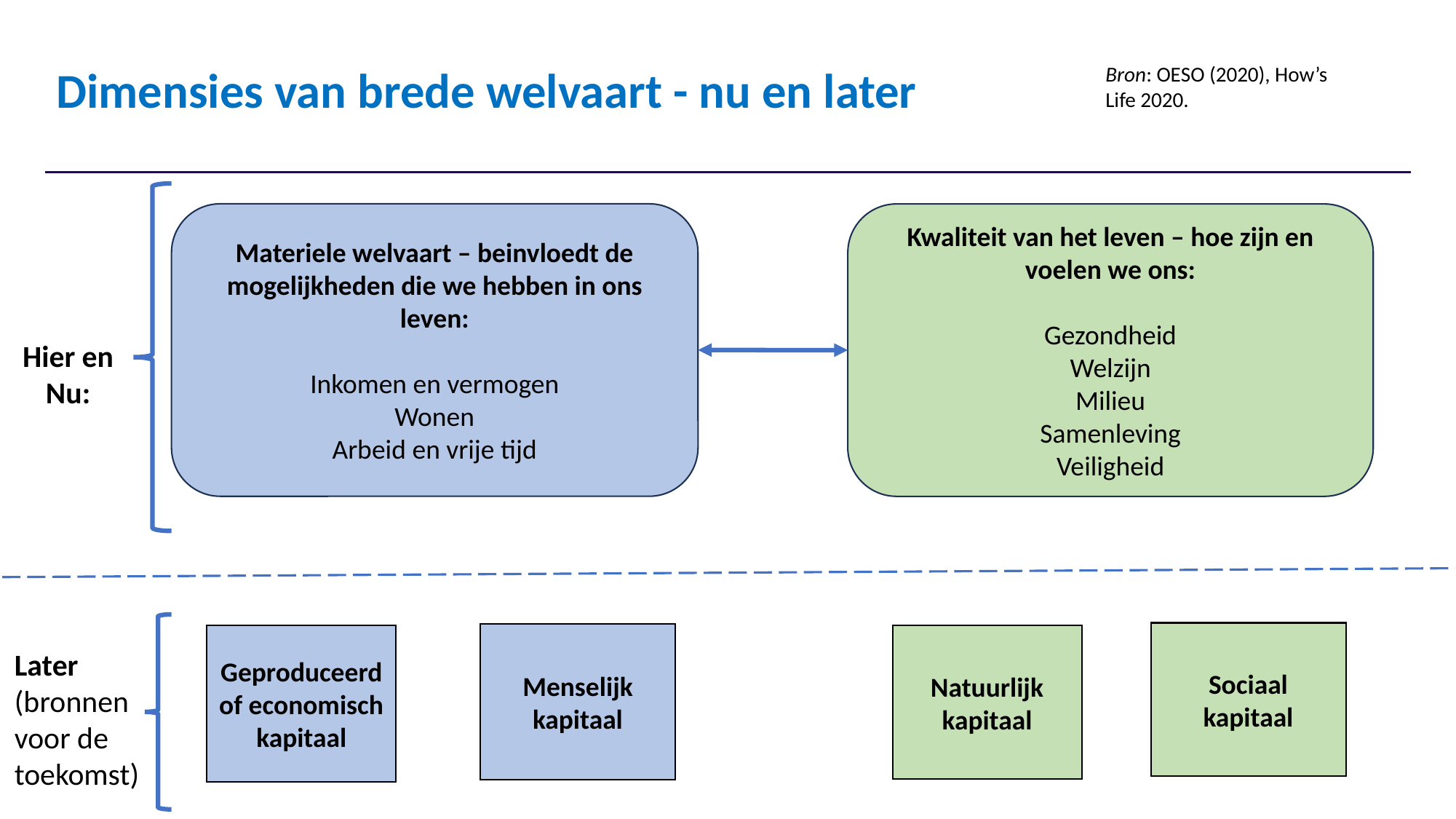

Bron: OESO (2020), How’s Life 2020.
Dimensies van brede welvaart - nu en later

Materiele welvaart – beinvloedt de mogelijkheden die we hebben in ons leven:

Inkomen en vermogen
Wonen
Arbeid en vrije tijd
Kwaliteit van het leven – hoe zijn en voelen we ons:

Gezondheid
Welzijn
Milieu
Samenleving
Veiligheid
Hier en Nu:

Sociaal kapitaal
Menselijk kapitaal
Geproduceerd of economisch kapitaal
Natuurlijk kapitaal
Later (bronnen voor de toekomst)